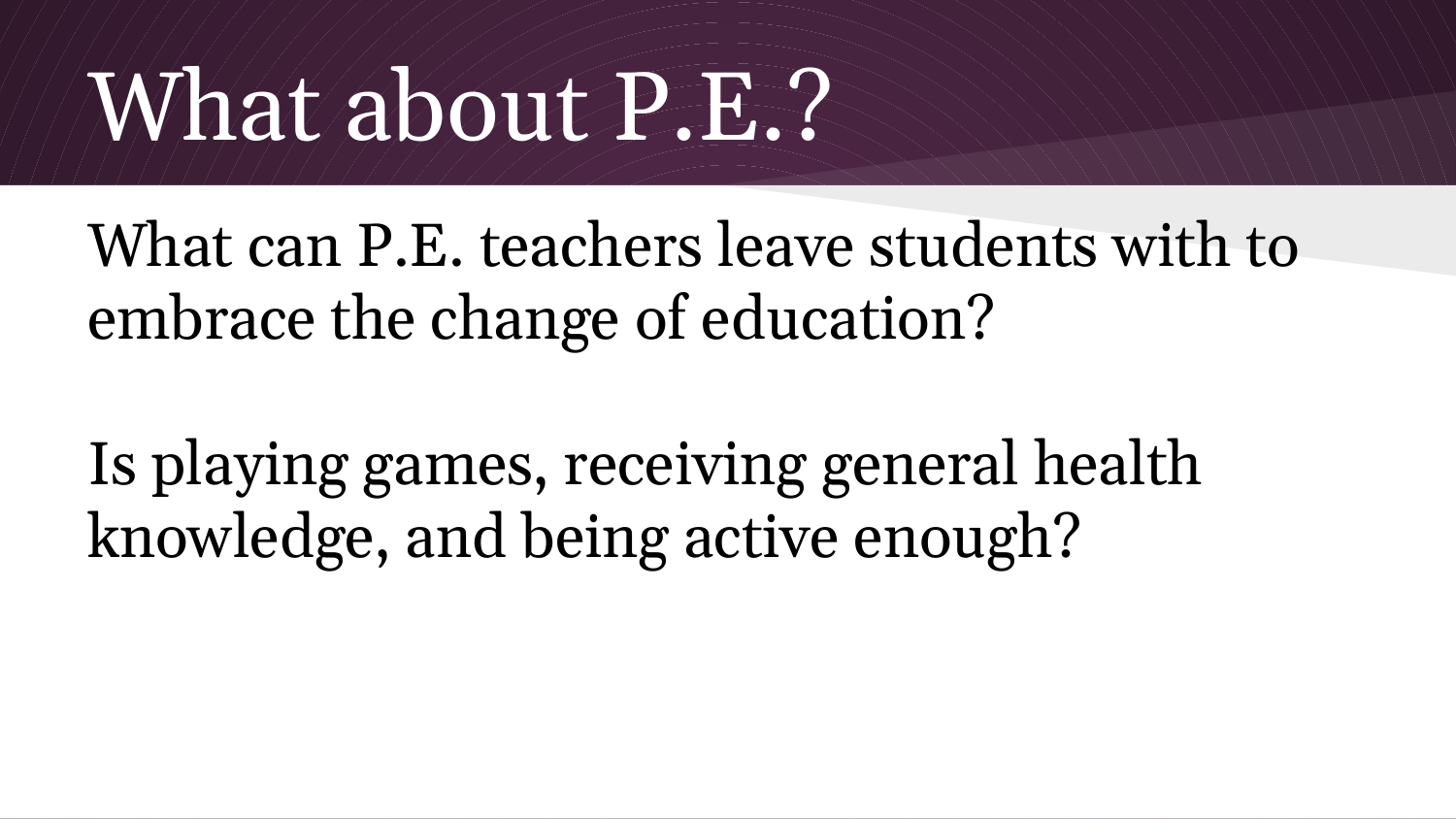

# What about P.E.?
What can P.E. teachers leave students with to embrace the change of education?

Is playing games, receiving general health knowledge, and being active enough?